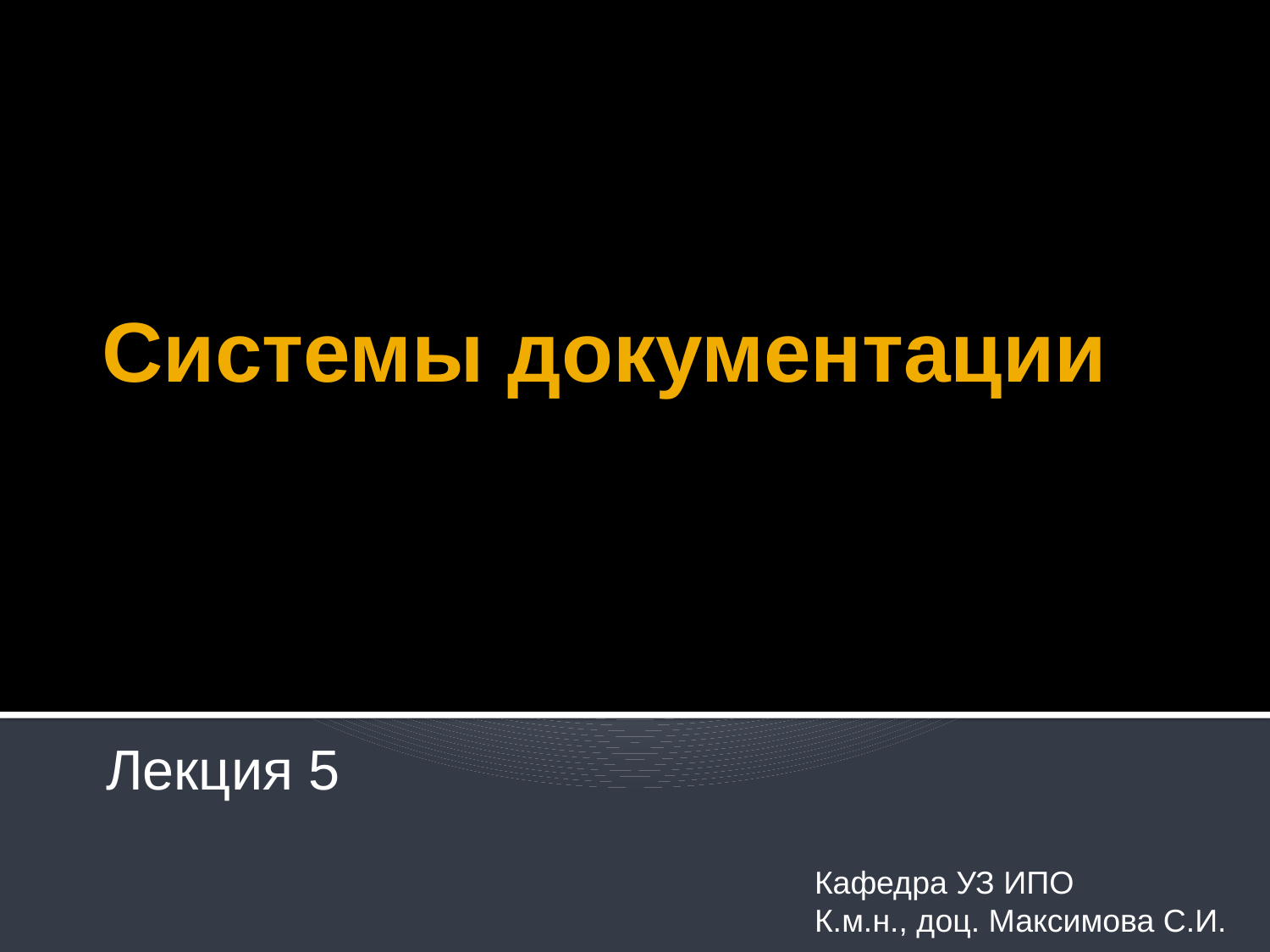

# Системы документации
Лекция 5
Кафедра УЗ ИПО
К.м.н., доц. Максимова С.И.